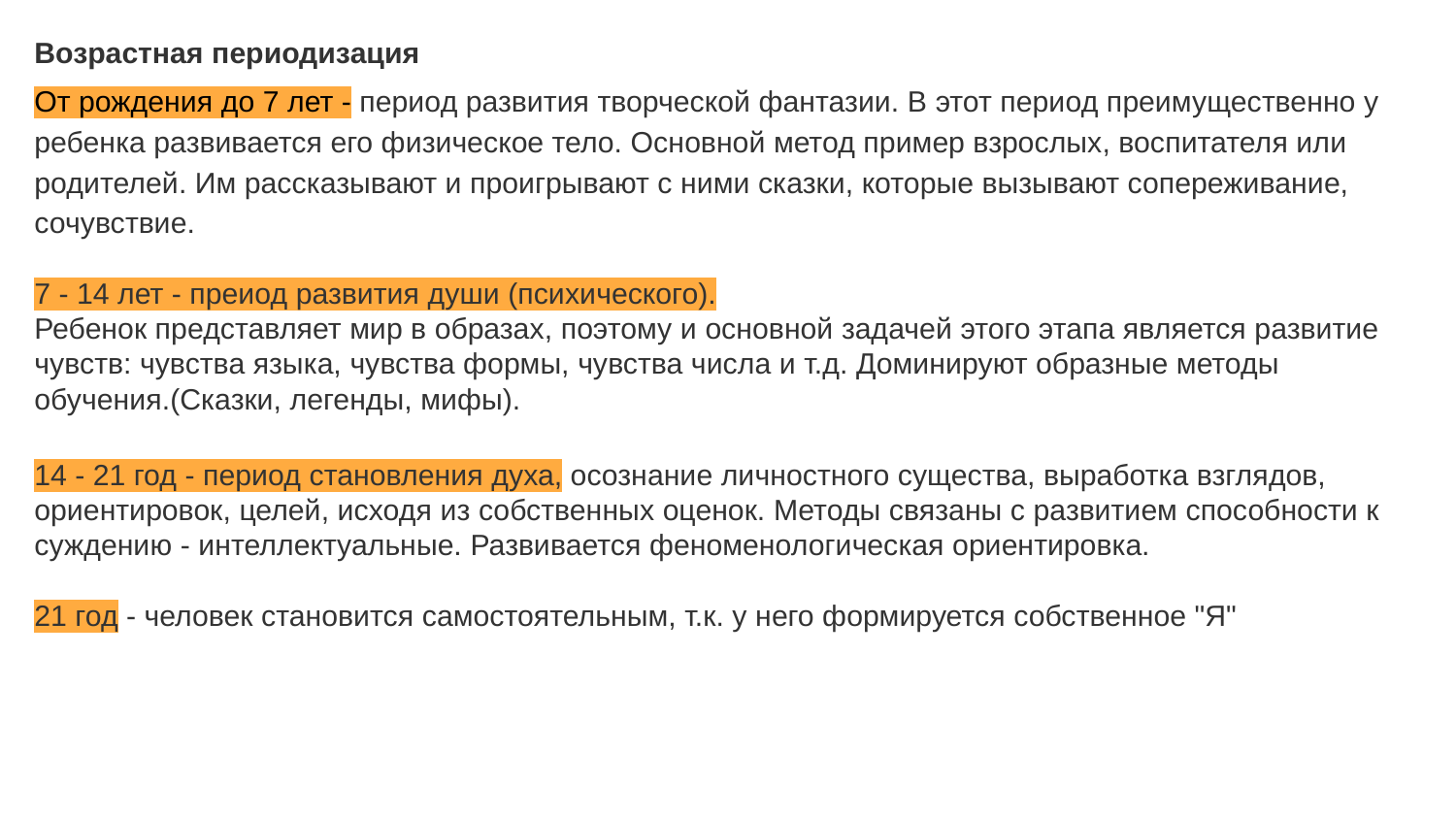

Возрастная периодизация
От рождения до 7 лет - период развития творческой фантазии. В этот период преимущественно у             ребенка развивается его физическое тело. Основной метод пример взрослых, воспитателя или
родителей. Им рассказывают и проигрывают с ними сказки, которые вызывают сопереживание,
сочувствие.

7 - 14 лет - преиод развития души (психического).
Ребенок представляет мир в образах, поэтому и основной задачей этого этапа является развитие
чувств: чувства языка, чувства формы, чувства числа и т.д. Доминируют образные методы
обучения.(Сказки, легенды, мифы).

14 - 21 год - период становления духа, осознание личностного существа, выработка взглядов,
ориентировок, целей, исходя из собственных оценок. Методы связаны с развитием способности к суждению - интеллектуальные. Развивается феноменологическая ориентировка.

21 год - человек становится самостоятельным, т.к. у него формируется собственное "Я"